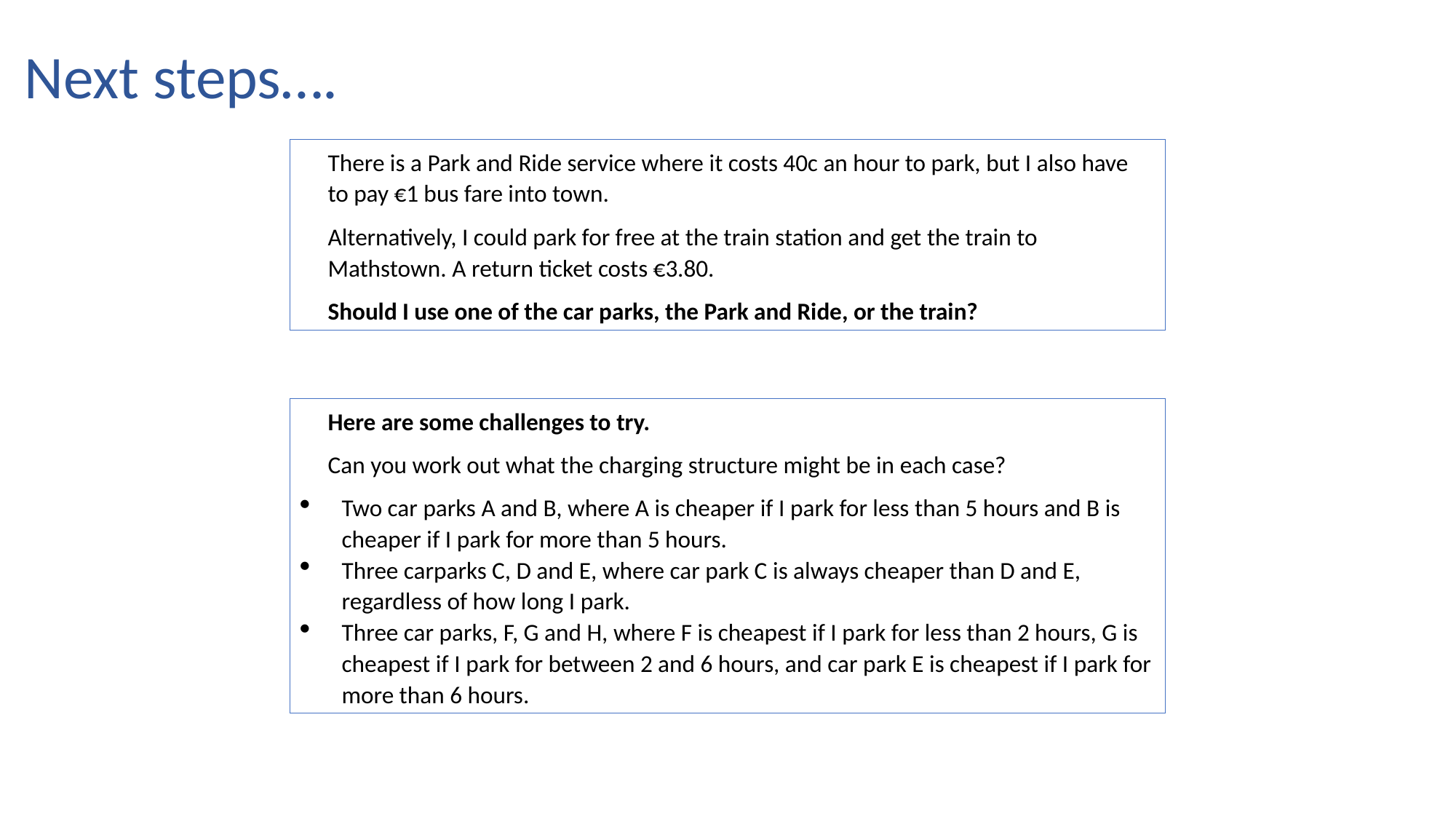

Next steps….
There is a Park and Ride service where it costs 40c an hour to park, but I also have to pay €1 bus fare into town.
Alternatively, I could park for free at the train station and get the train to Mathstown. A return ticket costs €3.80.
Should I use one of the car parks, the Park and Ride, or the train?

Here are some challenges to try.
Can you work out what the charging structure might be in each case?
Two car parks A and B, where A is cheaper if I park for less than 5 hours and B is cheaper if I park for more than 5 hours.
Three carparks C, D and E, where car park C is always cheaper than D and E, regardless of how long I park.
Three car parks, F, G and H, where F is cheapest if I park for less than 2 hours, G is cheapest if I park for between 2 and 6 hours, and car park E is cheapest if I park for more than 6 hours.